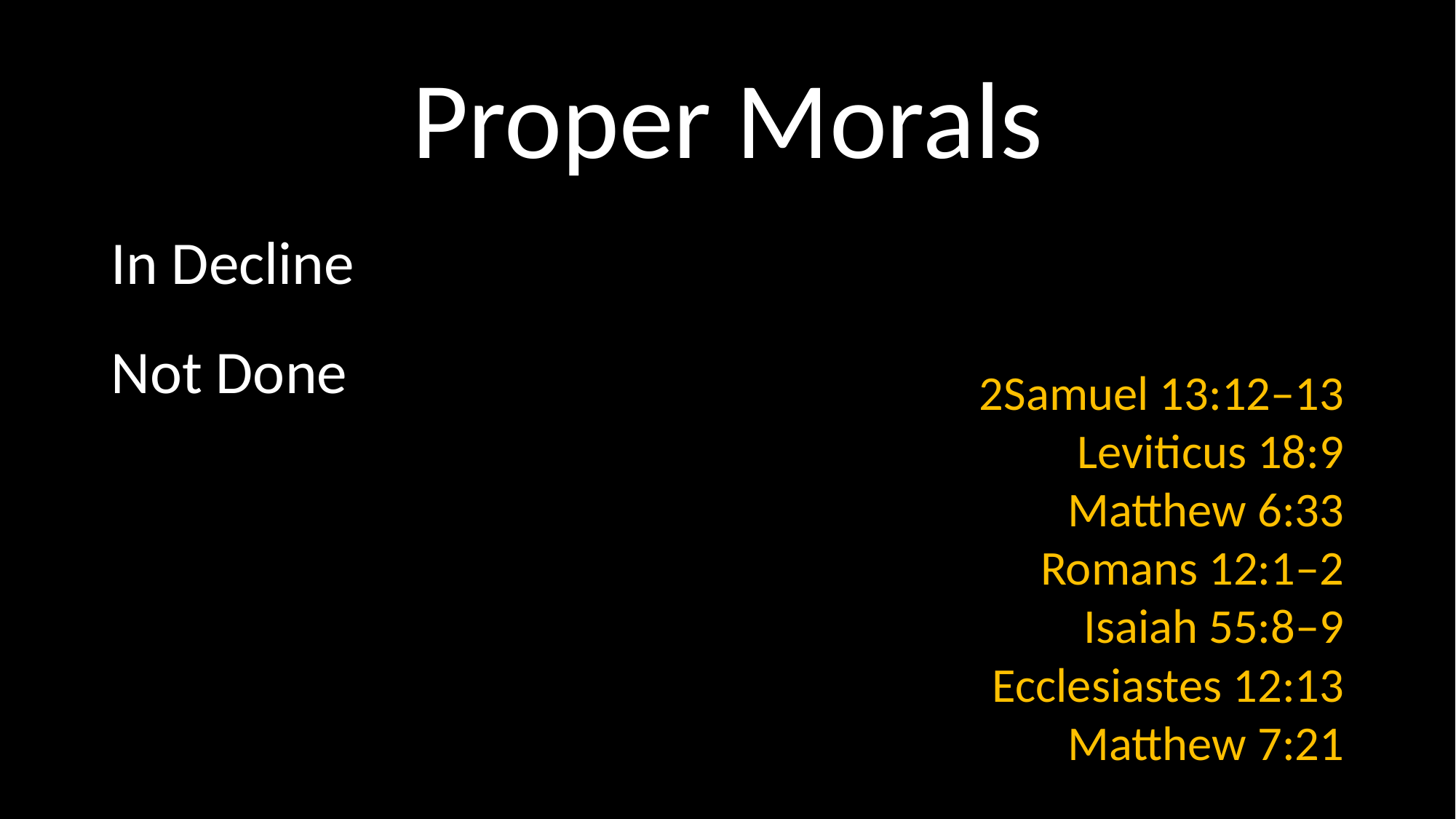

# Proper Morals
In Decline
Not Done
2Samuel 13:12–13
Leviticus 18:9
Matthew 6:33
Romans 12:1–2
Isaiah 55:8–9
Ecclesiastes 12:13
Matthew 7:21